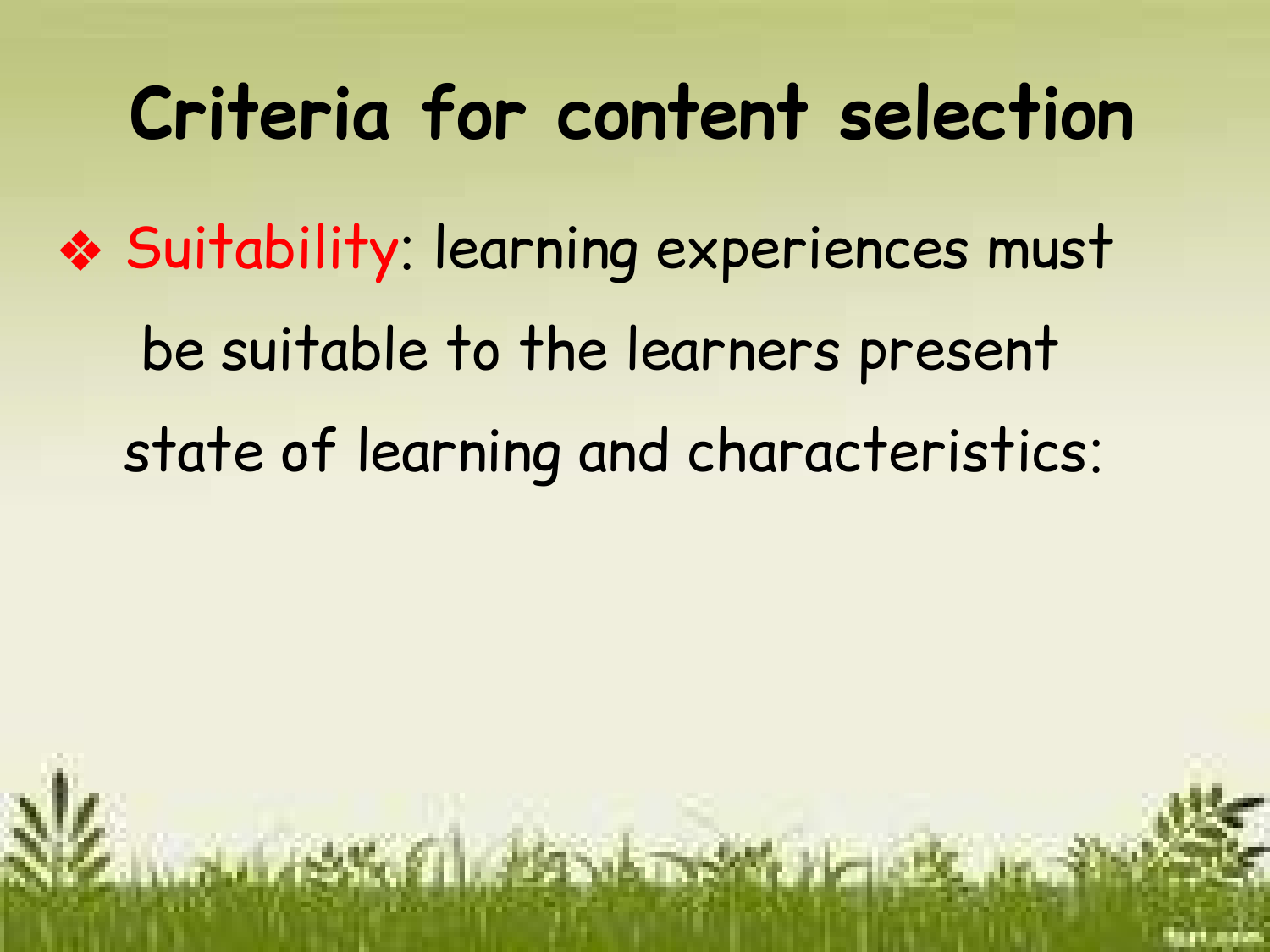

# Criteria for content selection
Suitability: learning experiences must  be suitable to the learners present  state of learning and characteristics: